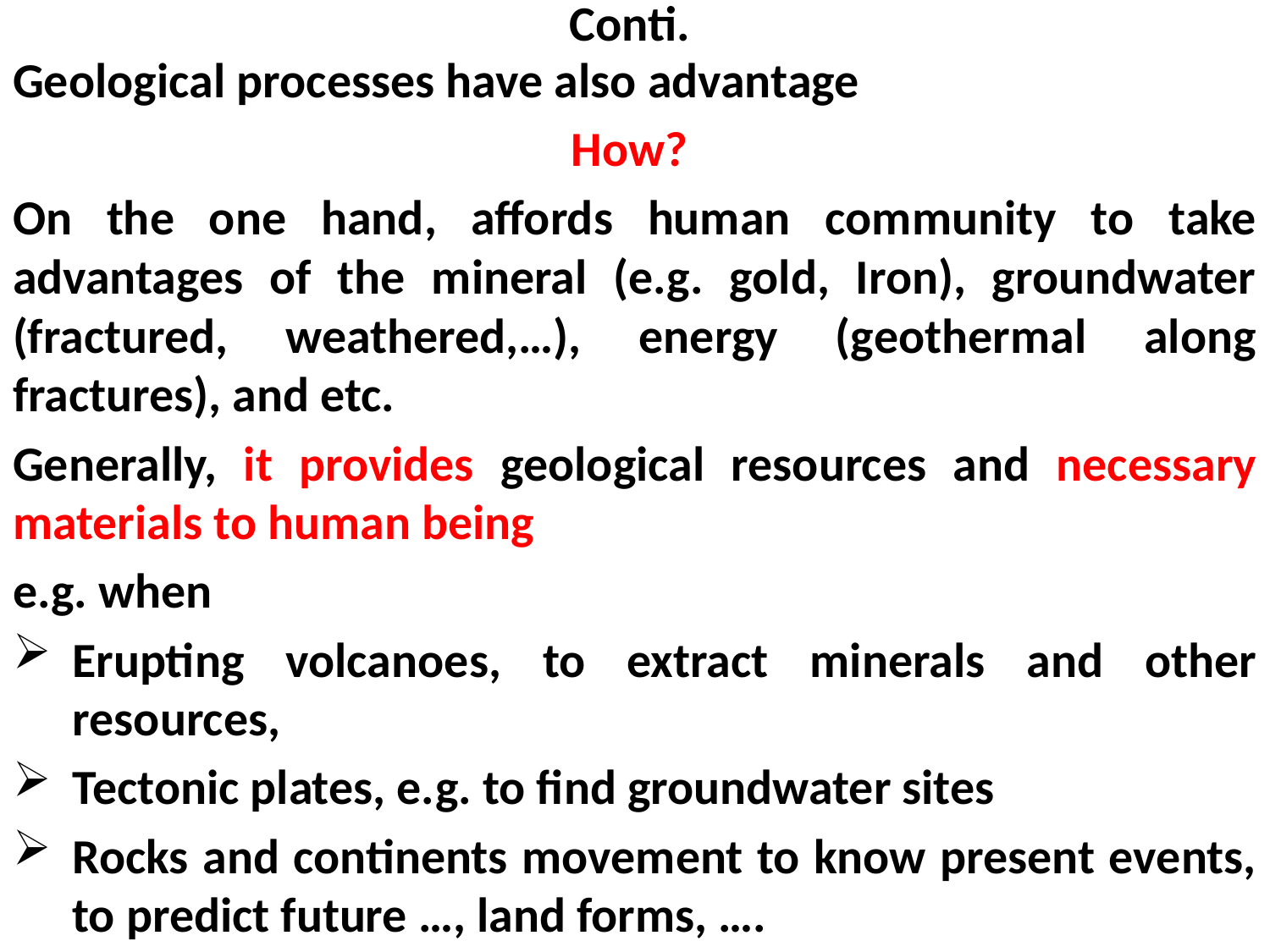

# Conti.
Geological processes have also advantage
How?
On the one hand, affords human community to take advantages of the mineral (e.g. gold, Iron), groundwater (fractured, weathered,…), energy (geothermal along fractures), and etc.
Generally, it provides geological resources and necessary materials to human being
e.g. when
Erupting volcanoes, to extract minerals and other resources,
Tectonic plates, e.g. to find groundwater sites
Rocks and continents movement to know present events, to predict future …, land forms, ….